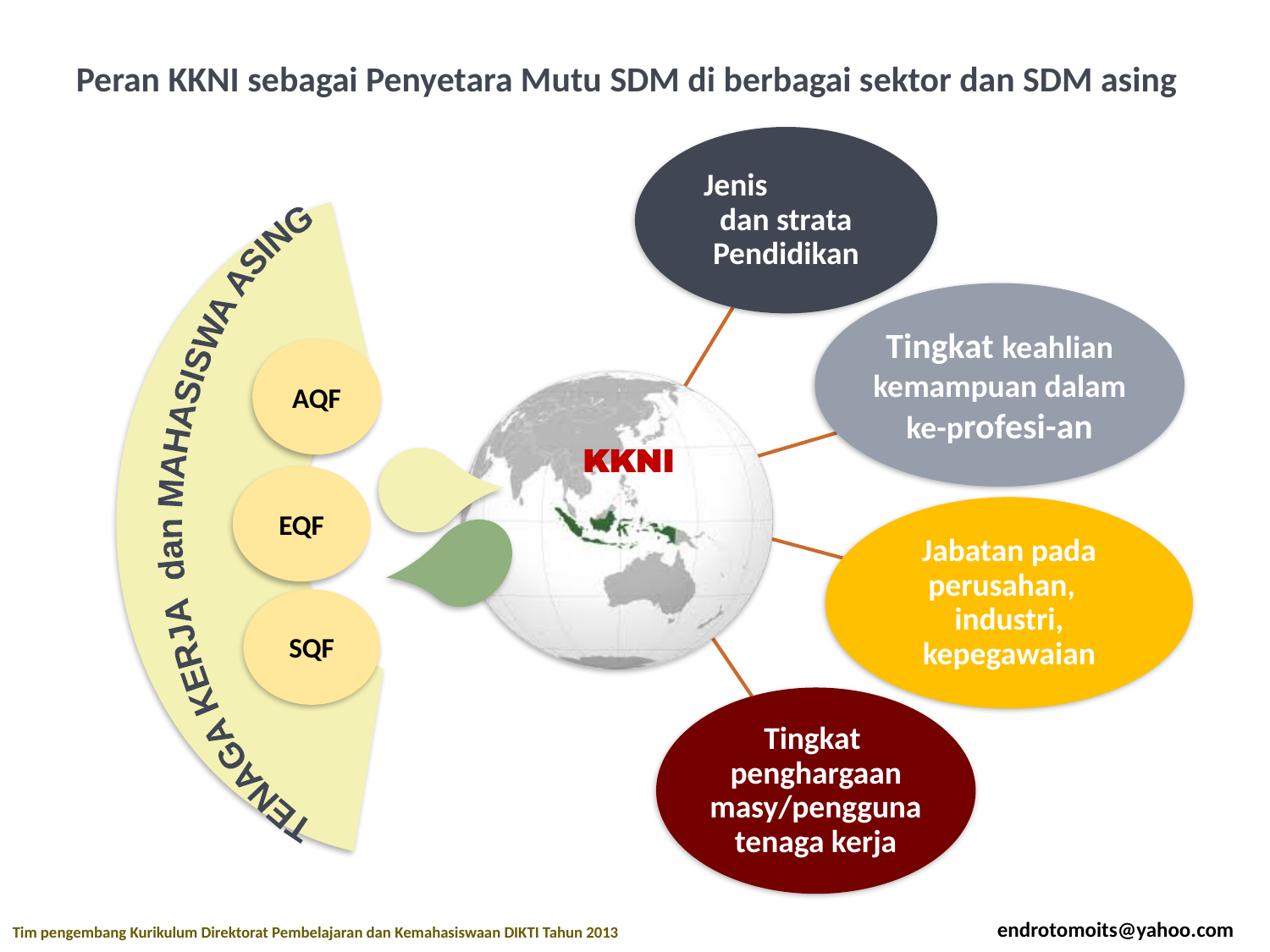

Peran KKNI sebagai Penyetara Mutu SDM di berbagai sektor dan SDM asing
Jenis               dan strata Pendidikan
Tingkat keahlian kemampuan dalam ke-profesi-an
Jabatan pada perusahan,
industri, kepegawaian
Tingkat
penghargaan masy/pengguna tenaga kerja
TENAGA KERJA  dan MAHASISWA ASING
AQF
EQF
SQF

KKNI

endrotomoits@yahoo.com
Tim pengembang Kurikulum Direktorat Pembelajaran dan Kemahasiswaan DIKTI Tahun 2013